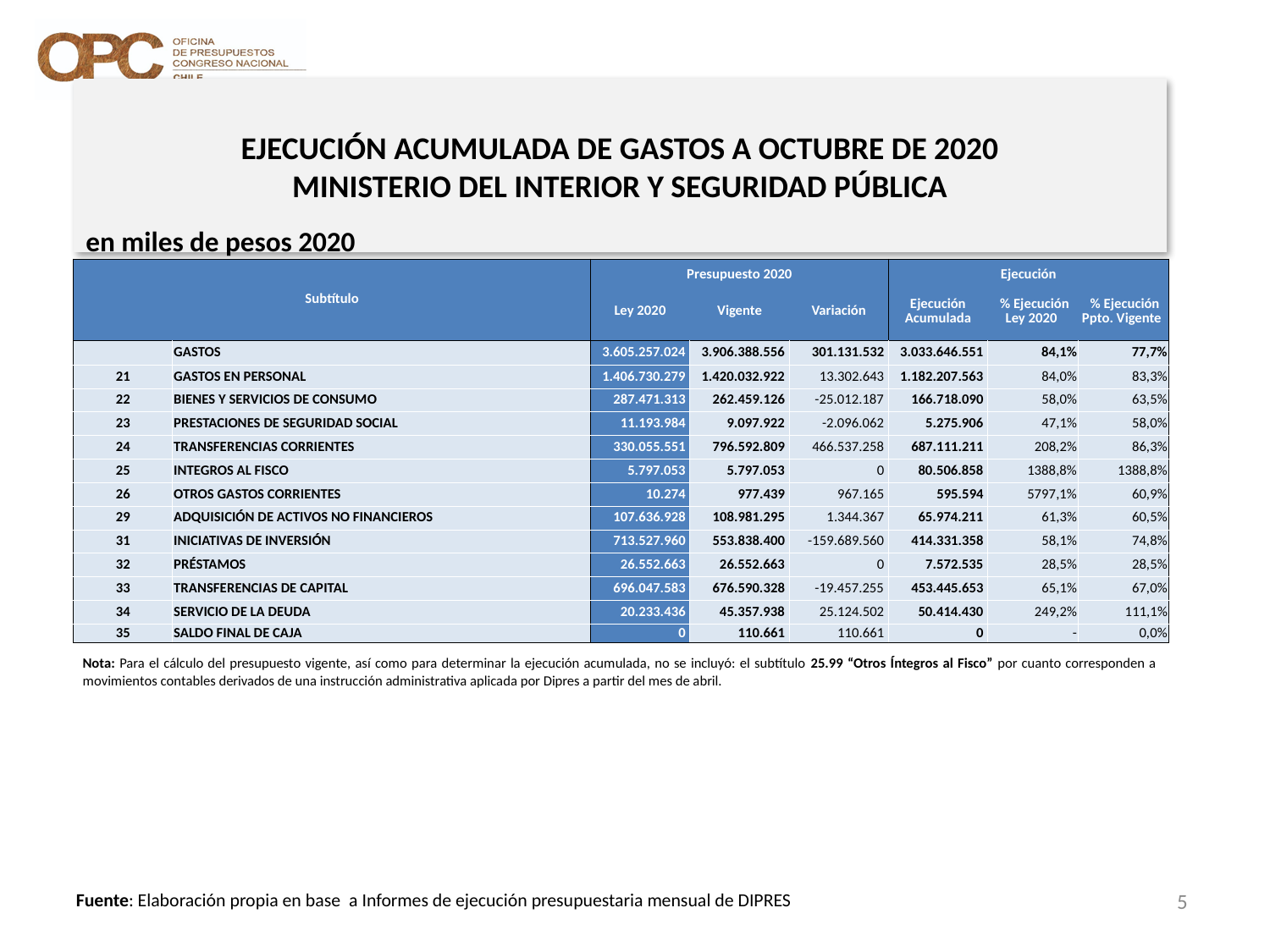

# EJECUCIÓN ACUMULADA DE GASTOS A OCTUBRE DE 2020 MINISTERIO DEL INTERIOR Y SEGURIDAD PÚBLICA
en miles de pesos 2020
| Subtítulo |  | Presupuesto 2020 |  |  | Ejecución |  |  |
| --- | --- | --- | --- | --- | --- | --- | --- |
|  |  | Ley 2020 | Vigente | Variación | Ejecución Acumulada | % Ejecución Ley 2020 | % Ejecución Ppto. Vigente |
|  | GASTOS | 3.605.257.024 | 3.906.388.556 | 301.131.532 | 3.033.646.551 | 84,1% | 77,7% |
| 21 | GASTOS EN PERSONAL | 1.406.730.279 | 1.420.032.922 | 13.302.643 | 1.182.207.563 | 84,0% | 83,3% |
| 22 | BIENES Y SERVICIOS DE CONSUMO | 287.471.313 | 262.459.126 | -25.012.187 | 166.718.090 | 58,0% | 63,5% |
| 23 | PRESTACIONES DE SEGURIDAD SOCIAL | 11.193.984 | 9.097.922 | -2.096.062 | 5.275.906 | 47,1% | 58,0% |
| 24 | TRANSFERENCIAS CORRIENTES | 330.055.551 | 796.592.809 | 466.537.258 | 687.111.211 | 208,2% | 86,3% |
| 25 | INTEGROS AL FISCO | 5.797.053 | 5.797.053 | 0 | 80.506.858 | 1388,8% | 1388,8% |
| 26 | OTROS GASTOS CORRIENTES | 10.274 | 977.439 | 967.165 | 595.594 | 5797,1% | 60,9% |
| 29 | ADQUISICIÓN DE ACTIVOS NO FINANCIEROS | 107.636.928 | 108.981.295 | 1.344.367 | 65.974.211 | 61,3% | 60,5% |
| 31 | INICIATIVAS DE INVERSIÓN | 713.527.960 | 553.838.400 | -159.689.560 | 414.331.358 | 58,1% | 74,8% |
| 32 | PRÉSTAMOS | 26.552.663 | 26.552.663 | 0 | 7.572.535 | 28,5% | 28,5% |
| 33 | TRANSFERENCIAS DE CAPITAL | 696.047.583 | 676.590.328 | -19.457.255 | 453.445.653 | 65,1% | 67,0% |
| 34 | SERVICIO DE LA DEUDA | 20.233.436 | 45.357.938 | 25.124.502 | 50.414.430 | 249,2% | 111,1% |
| 35 | SALDO FINAL DE CAJA | 0 | 110.661 | 110.661 | 0 | - | 0,0% |
Nota: Para el cálculo del presupuesto vigente, así como para determinar la ejecución acumulada, no se incluyó: el subtítulo 25.99 “Otros Íntegros al Fisco” por cuanto corresponden a movimientos contables derivados de una instrucción administrativa aplicada por Dipres a partir del mes de abril.
5